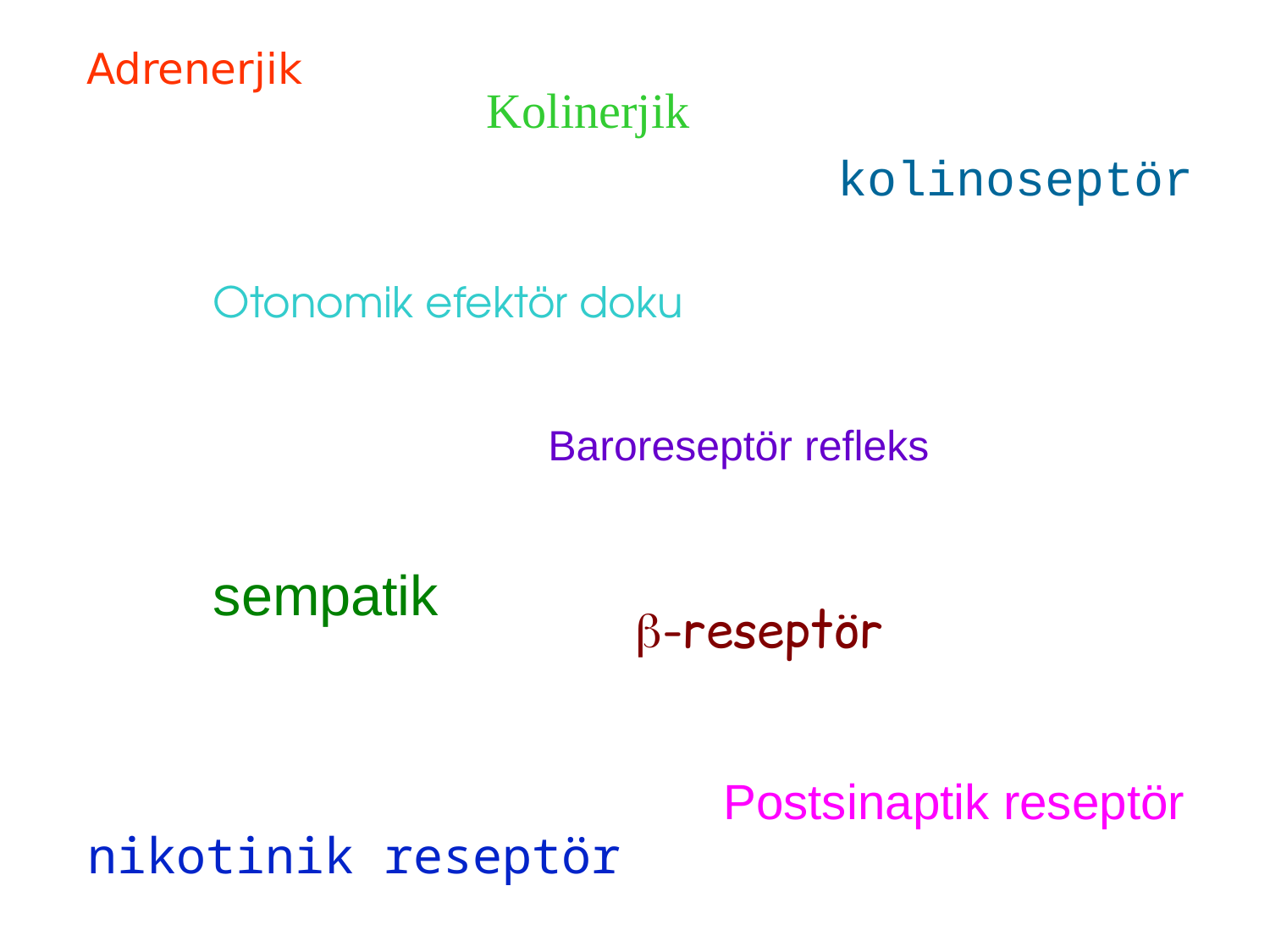

Adrenerjik
Kolinerjik
kolinoseptör
Otonomik efektör doku
Baroreseptör refleks
sempatik
β-reseptör
Postsinaptik reseptör
nikotinik reseptör